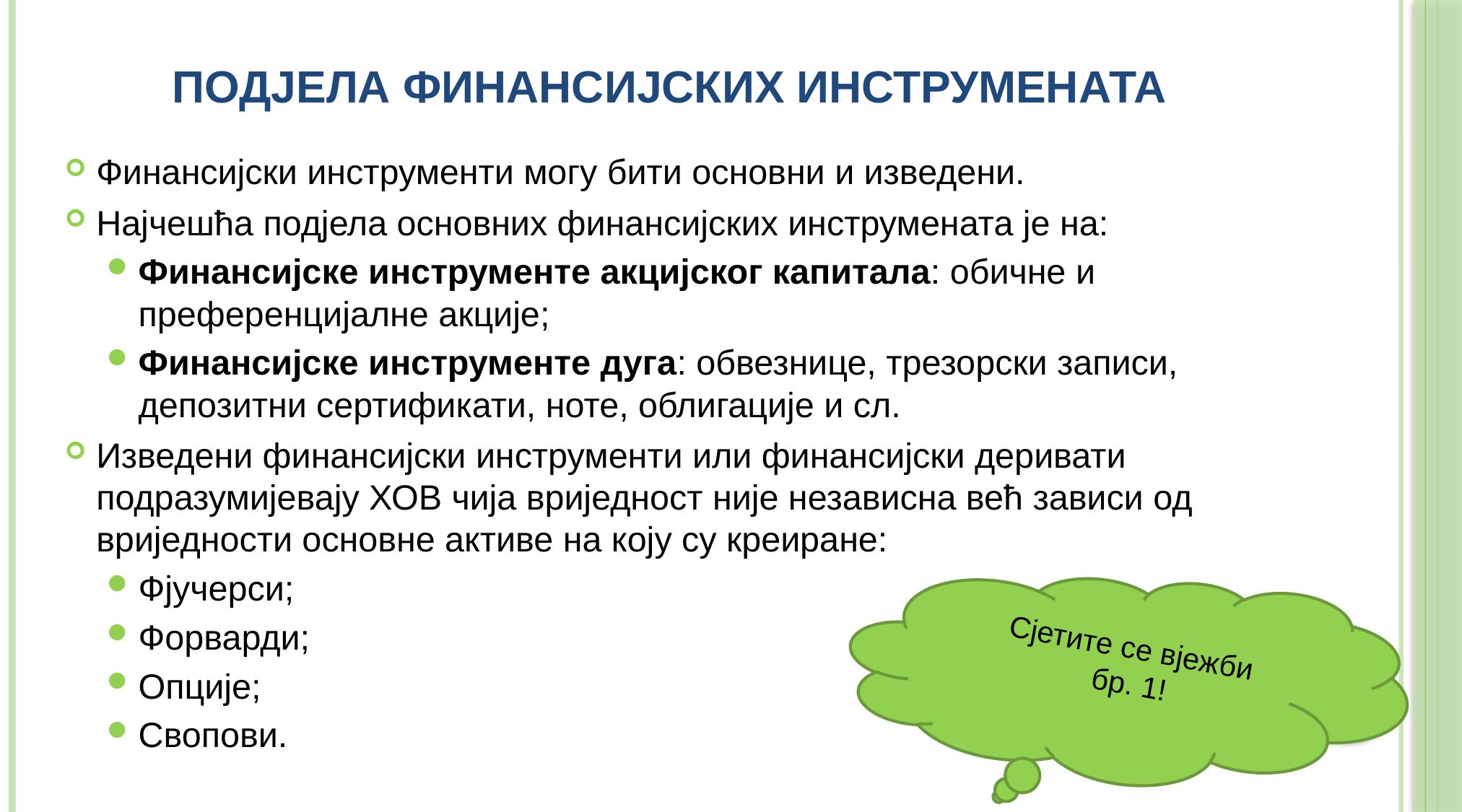

# Подјела финансијских инструмената
Финансијски инструменти могу бити основни и изведени.
Најчешћа подјела основних финансијских инструмената је на:
Финансијске инструменте акцијског капитала: обичне и преференцијалне акције;
Финансијске инструменте дуга: обвезнице, трезорски записи, депозитни сертификати, ноте, облигације и сл.
Изведени финансијски инструменти или финансијски деривати подразумијевају ХОВ чија вриједност није независна већ зависи од вриједности основне активе на коју су креиране:
Фјучерси;
Форварди;
Опције;
Свопови.

Сјетите се вјежби
 бр. 1!